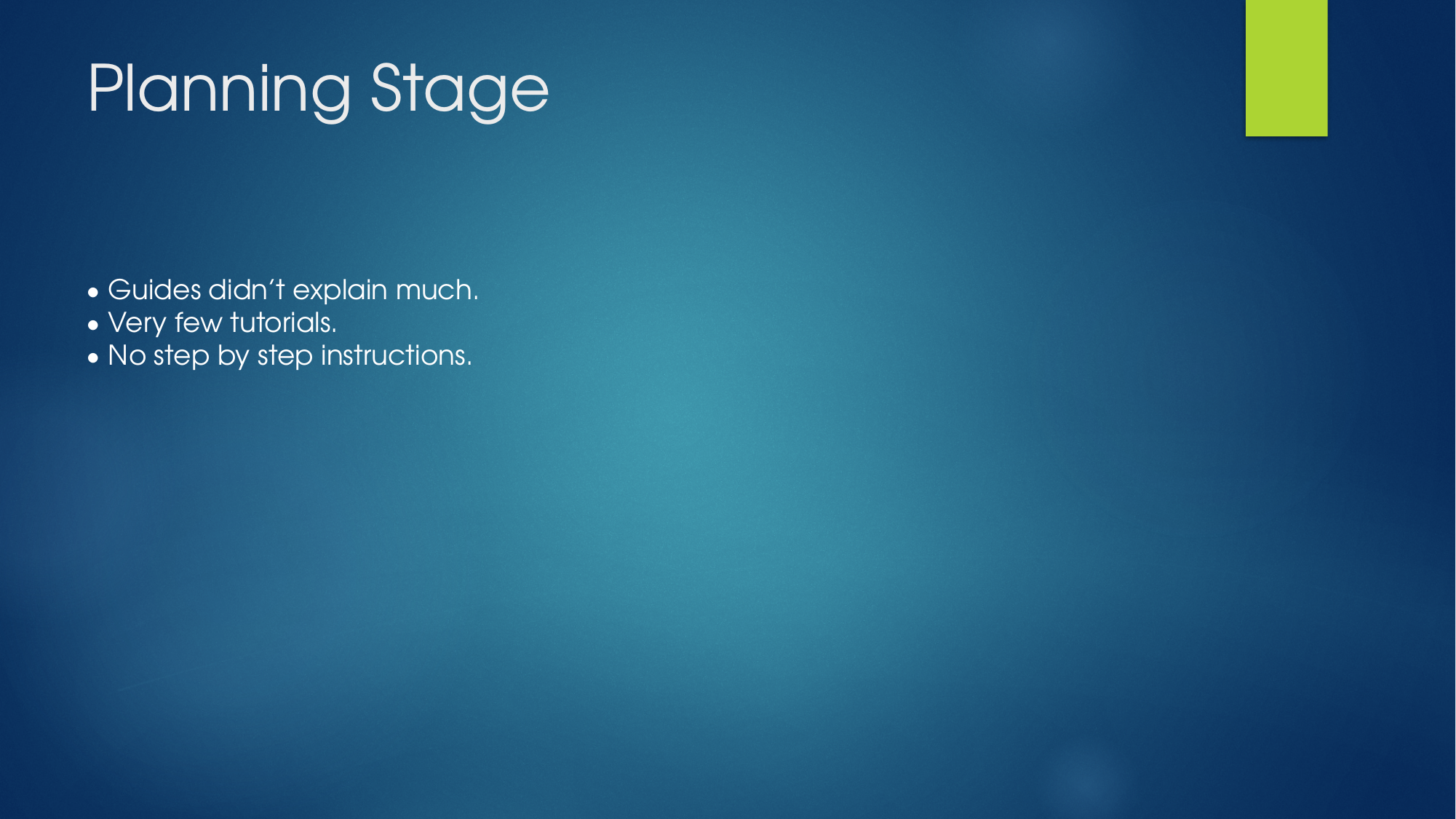

# Planning Stage
• Guides didn’t explain much.
• Very few tutorials.
• No step by step instructions.